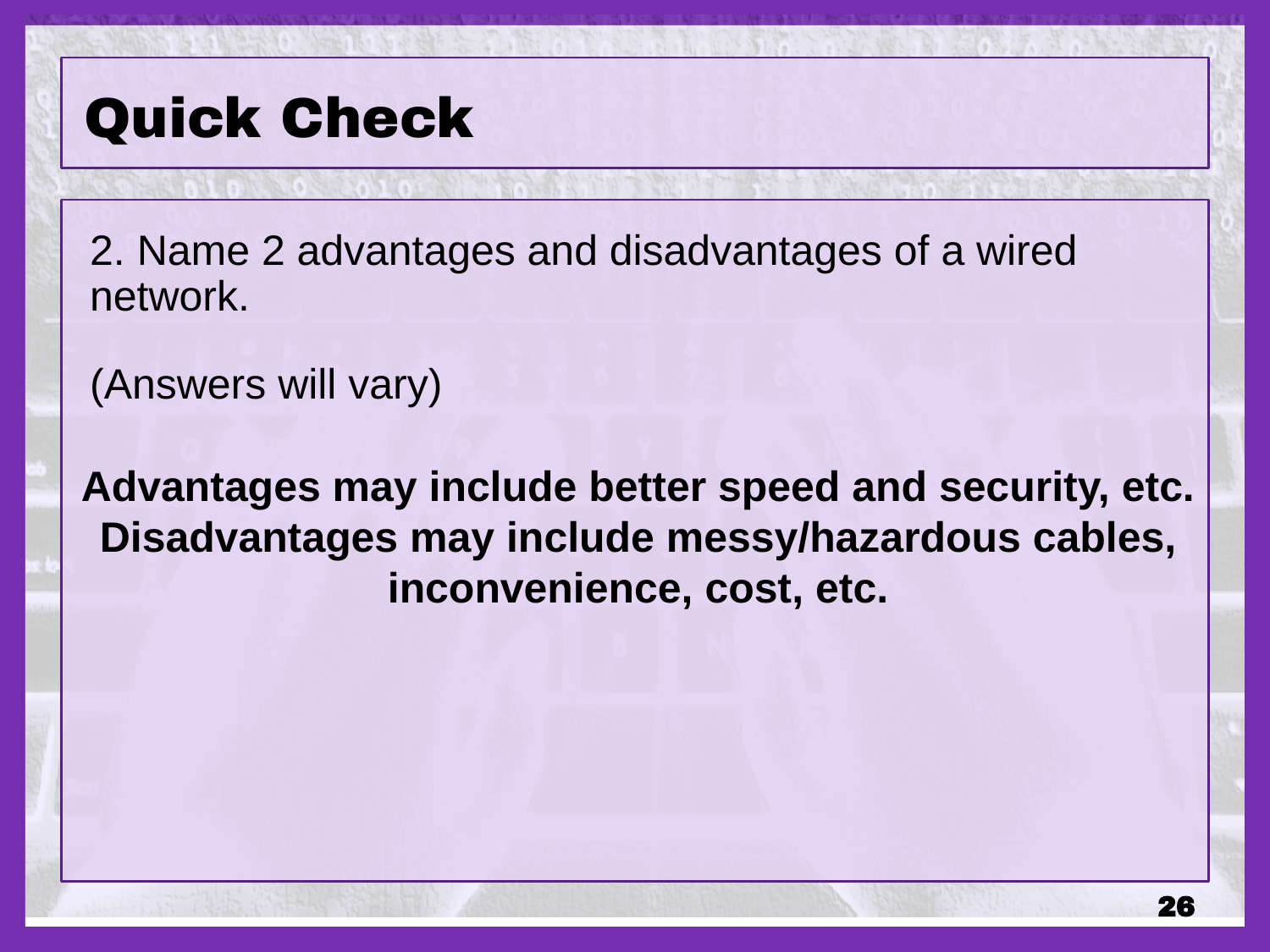

# Quick Check
2. Name 2 advantages and disadvantages of a wired network.
(Answers will vary)
Advantages may include better speed and security, etc.
Disadvantages may include messy/hazardous cables, inconvenience, cost, etc.
26